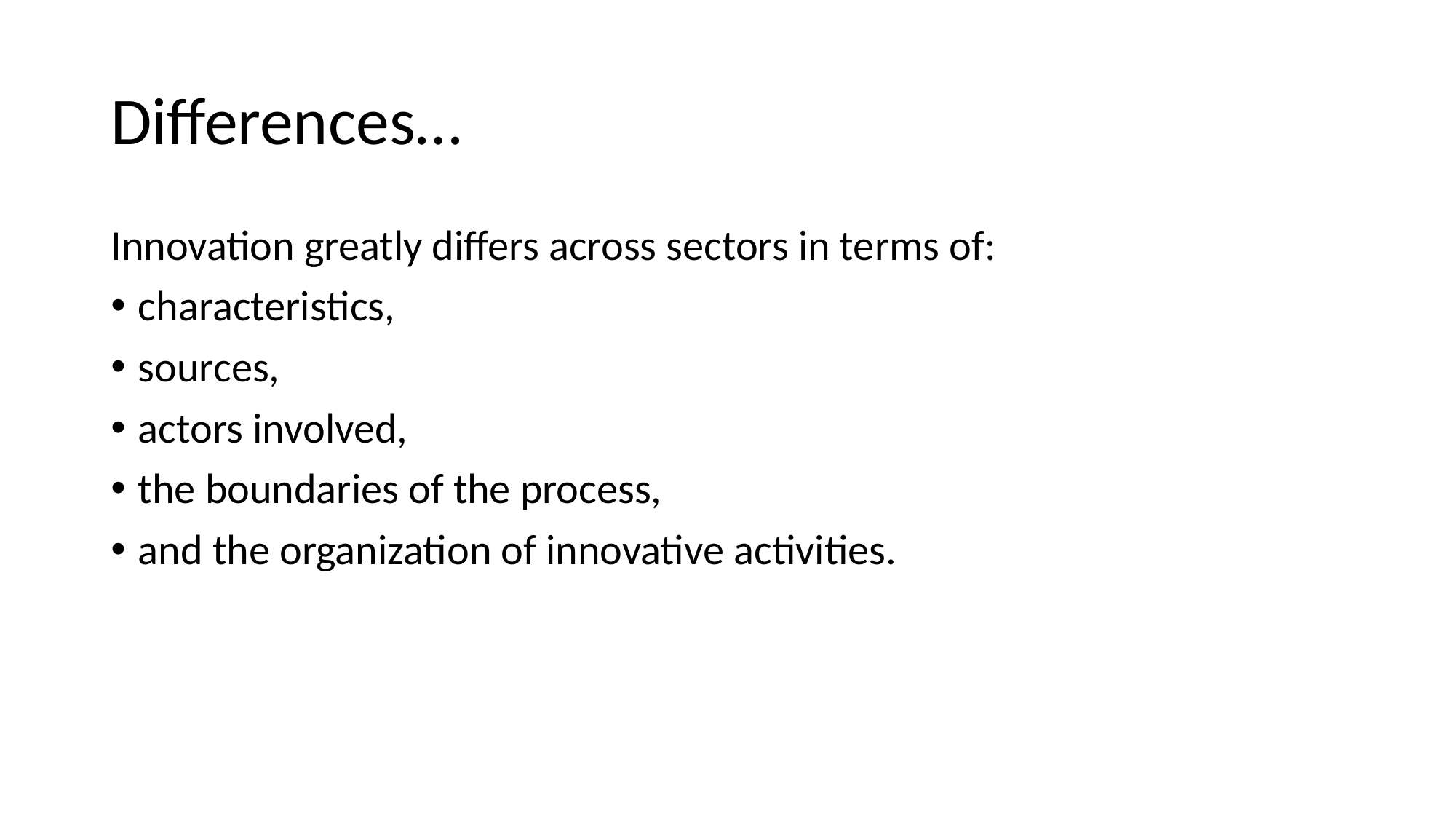

# Differences…
Innovation greatly differs across sectors in terms of:
characteristics,
sources,
actors involved,
the boundaries of the process,
and the organization of innovative activities.